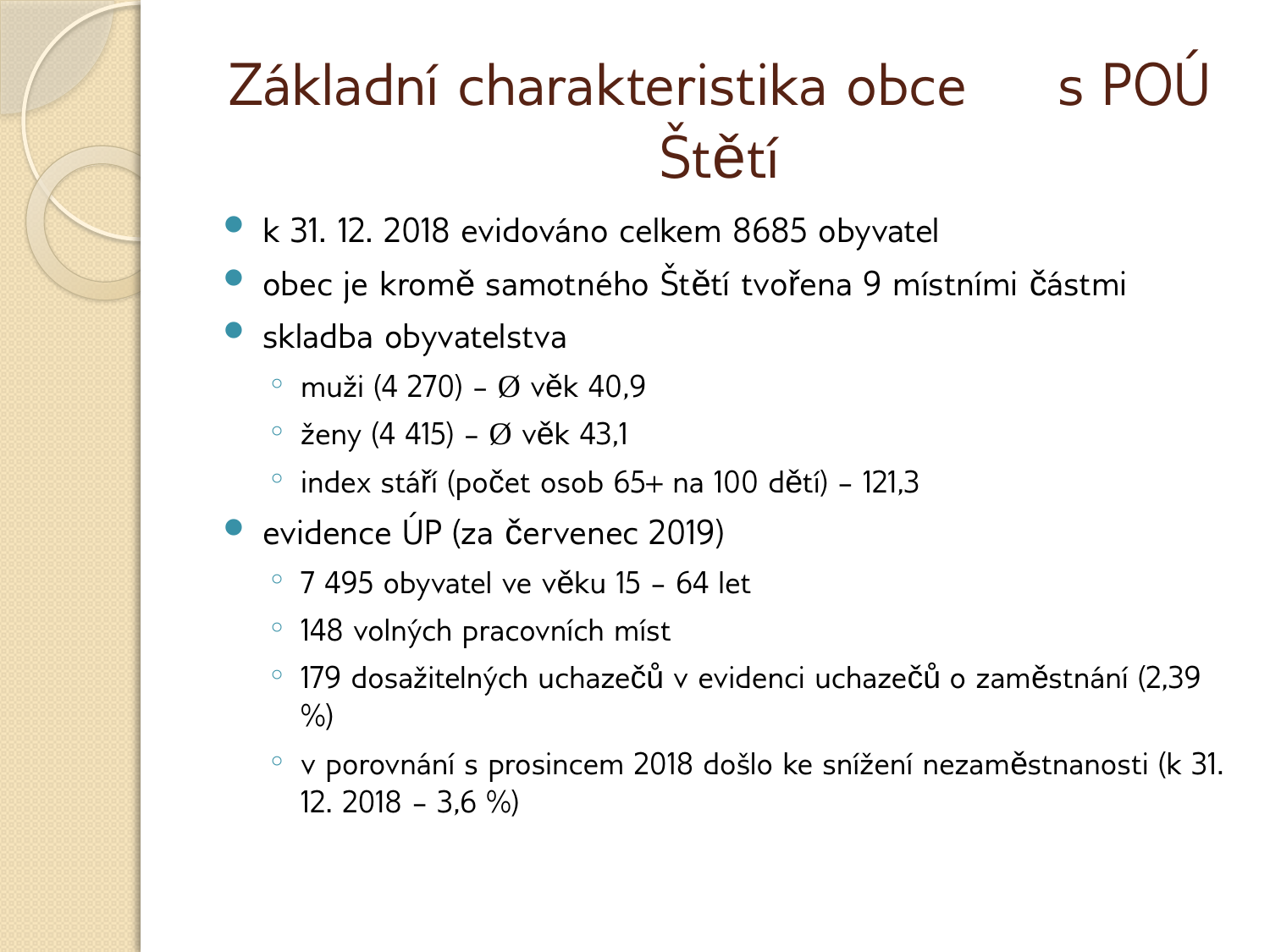

# Základní charakteristika obce     s POÚ Štětí
k 31. 12. 2018 evidováno celkem 8685 obyvatel
obec je kromě samotného Štětí tvořena 9 místními částmi
skladba obyvatelstva
muži (4 270) – Ø věk 40,9
ženy (4 415) – Ø věk 43,1
index stáří (počet osob 65+ na 100 dětí) – 121,3
evidence ÚP (za červenec 2019)
7 495 obyvatel ve věku 15 – 64 let
148 volných pracovních míst
179 dosažitelných uchazečů v evidenci uchazečů o zaměstnání (2,39 %)
v porovnání s prosincem 2018 došlo ke snížení nezaměstnanosti (k 31. 12. 2018 – 3,6 %)